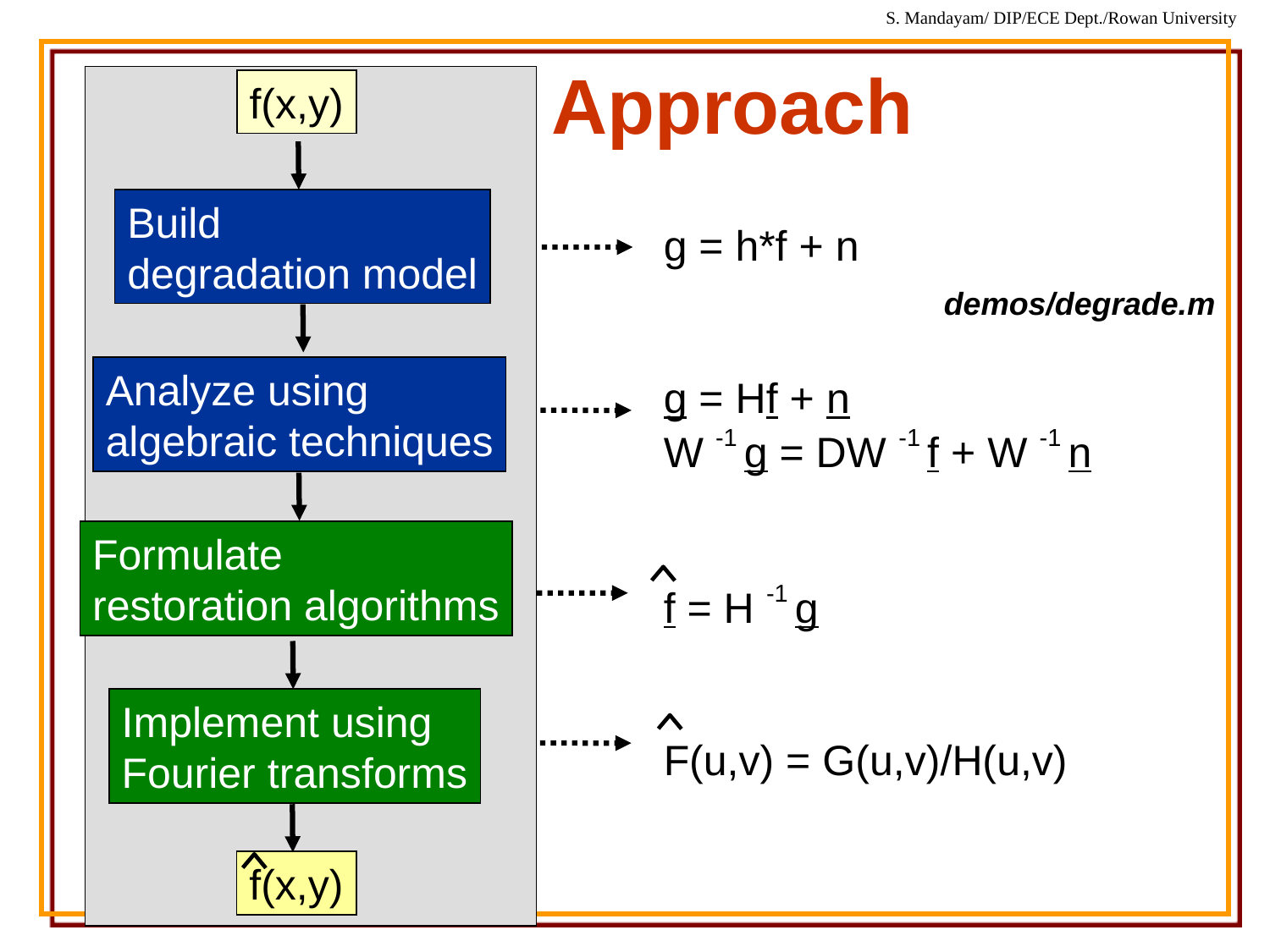

# Approach
f(x,y)

Build
degradation model

Analyze using
algebraic techniques

Formulate
restoration algorithms

Implement using
Fourier transforms

f(x,y)

g = h*f + n

g = Hf + n
W -1 g = DW -1 f + W -1 n

f = H -1 g

F(u,v) = G(u,v)/H(u,v)

demos/degrade.m